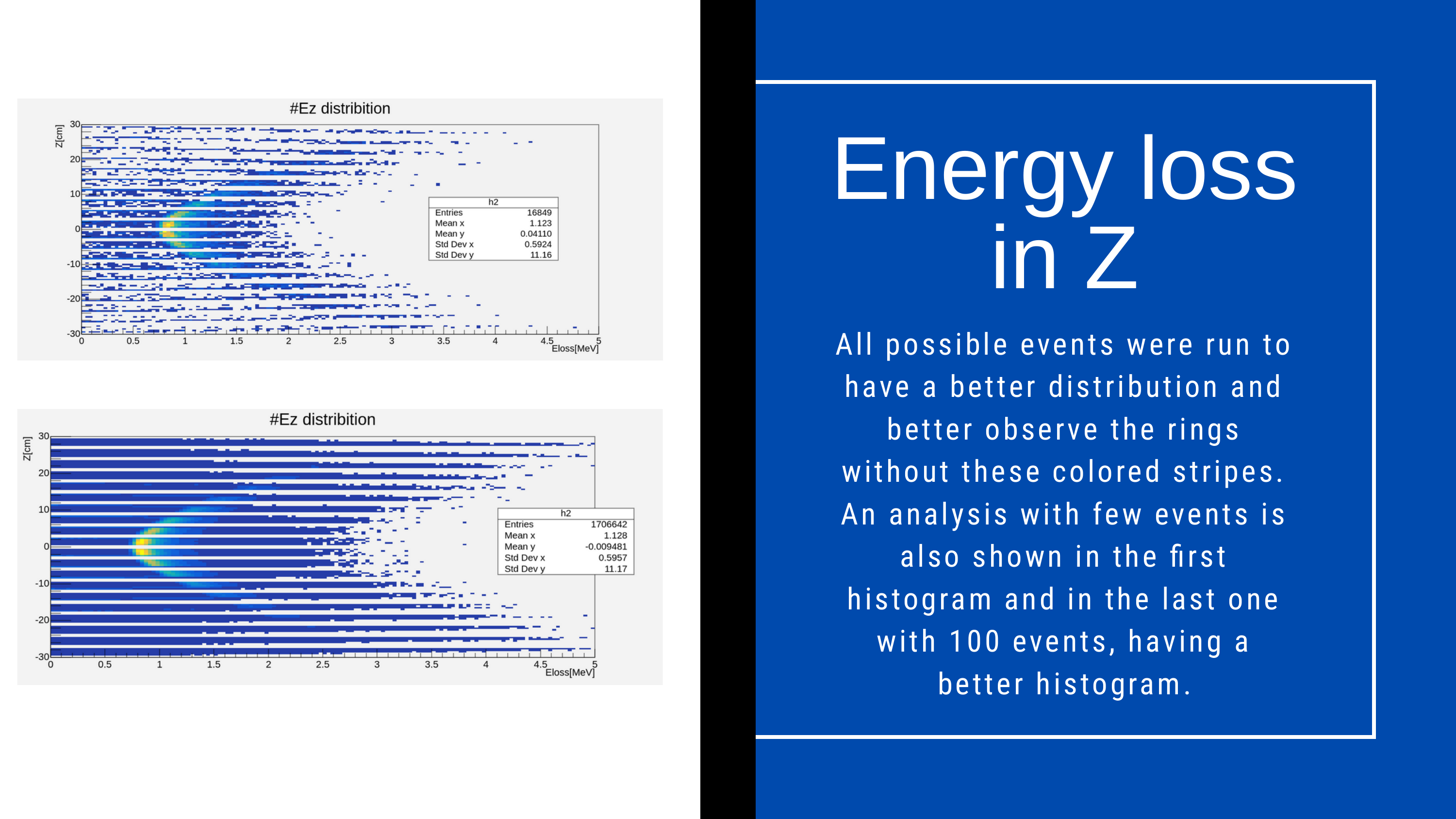

Energy loss in Z
All possible events were run to have a better distribution and better observe the rings without these colored stripes. An analysis with few events is also shown in the first histogram and in the last one with 100 events, having a better histogram.